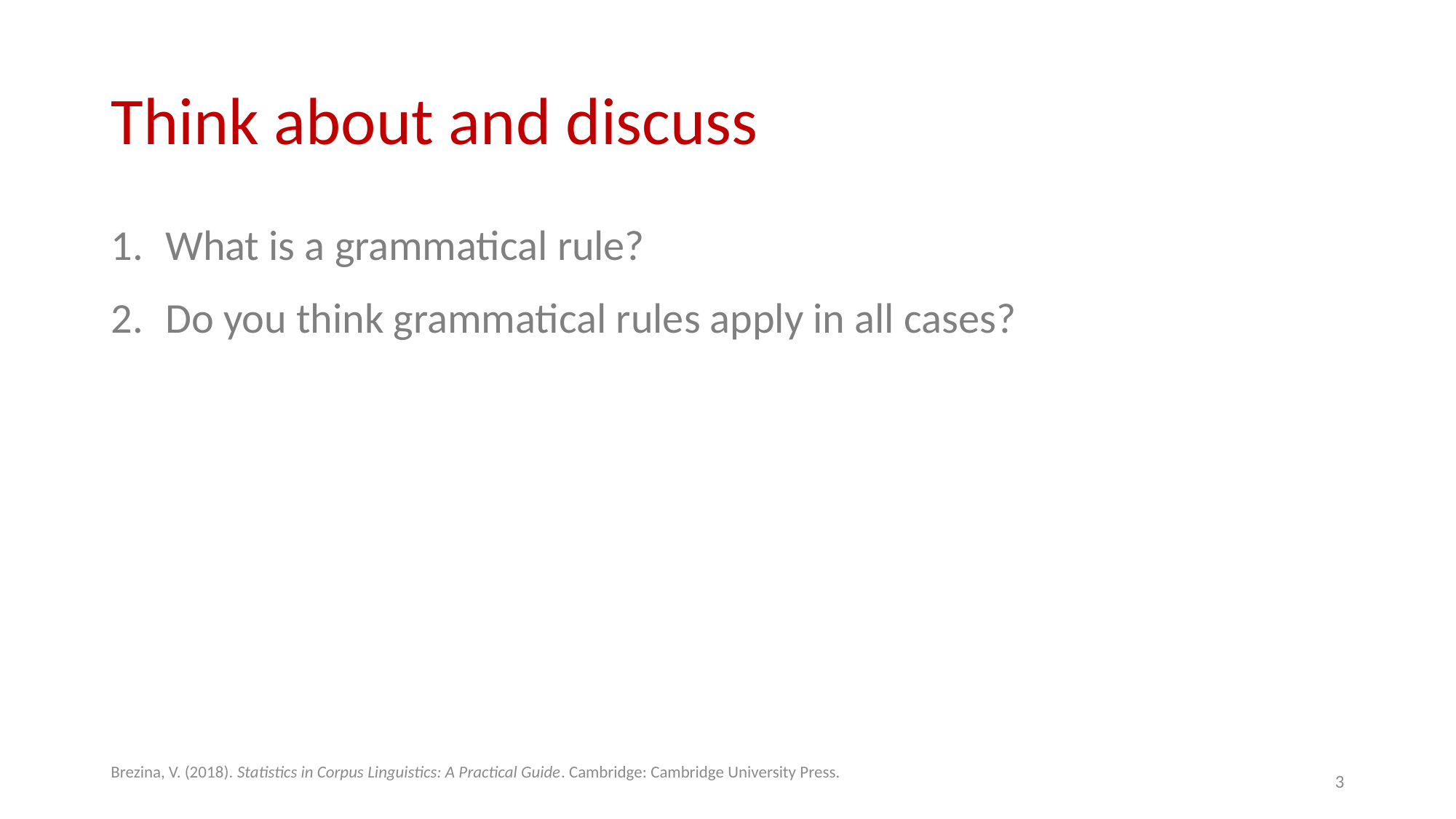

# Think about and discuss
What is a grammatical rule?
Do you think grammatical rules apply in all cases?

Brezina, V. (2018). Statistics in Corpus Linguistics: A Practical Guide. Cambridge: Cambridge University Press.

3